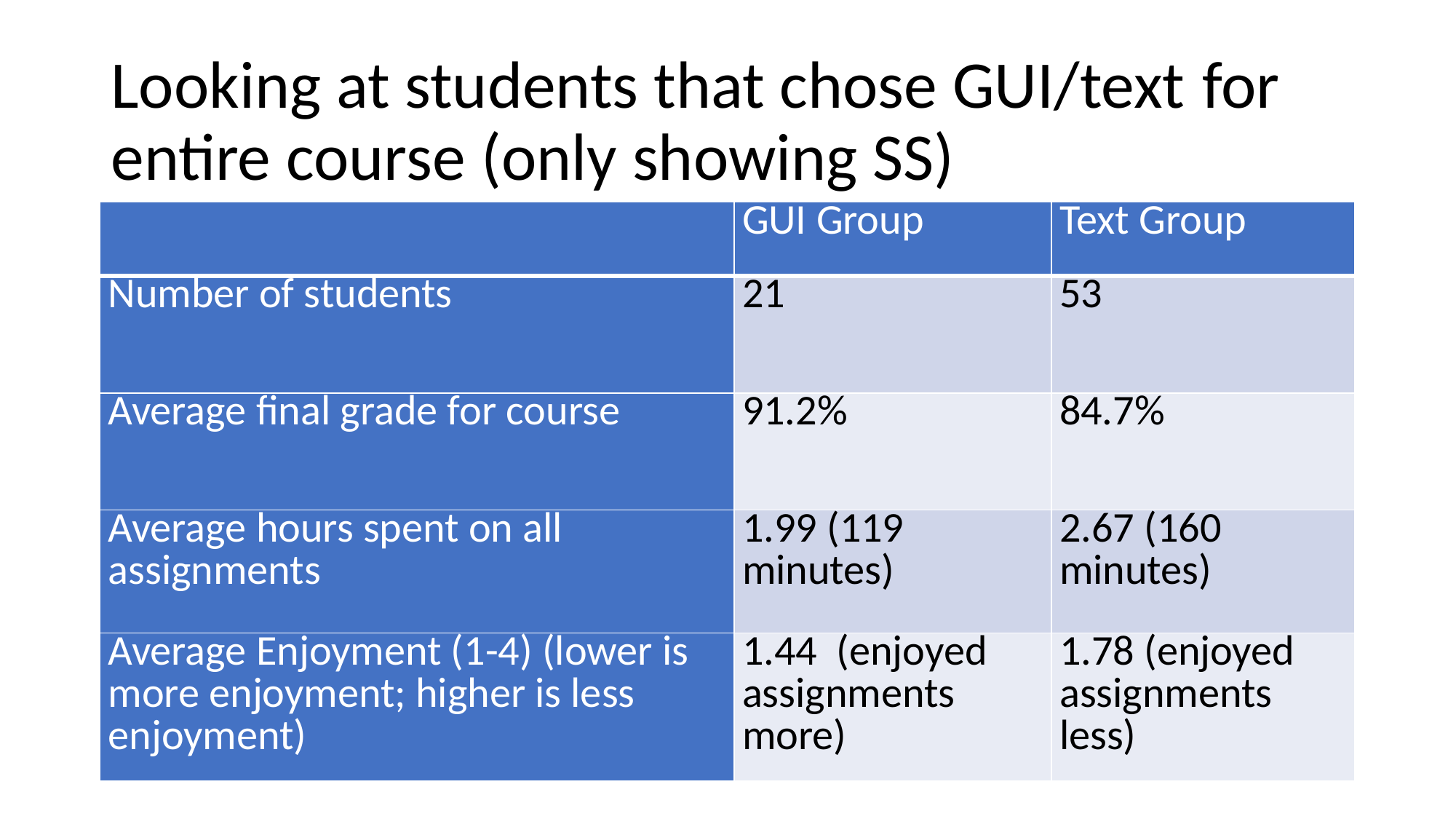

# Looking at students that chose GUI/text for entire course (only showing SS)
|  | GUI Group | Text Group |
| --- | --- | --- |
| Number of students | 21 | 53 |
| Average final grade for course | 91.2% | 84.7% |
| Average hours spent on all assignments | 1.99 (119 minutes) | 2.67 (160 minutes) |
| Average Enjoyment (1-4) (lower is more enjoyment; higher is less enjoyment) | 1.44 (enjoyed assignments more) | 1.78 (enjoyed assignments less) |